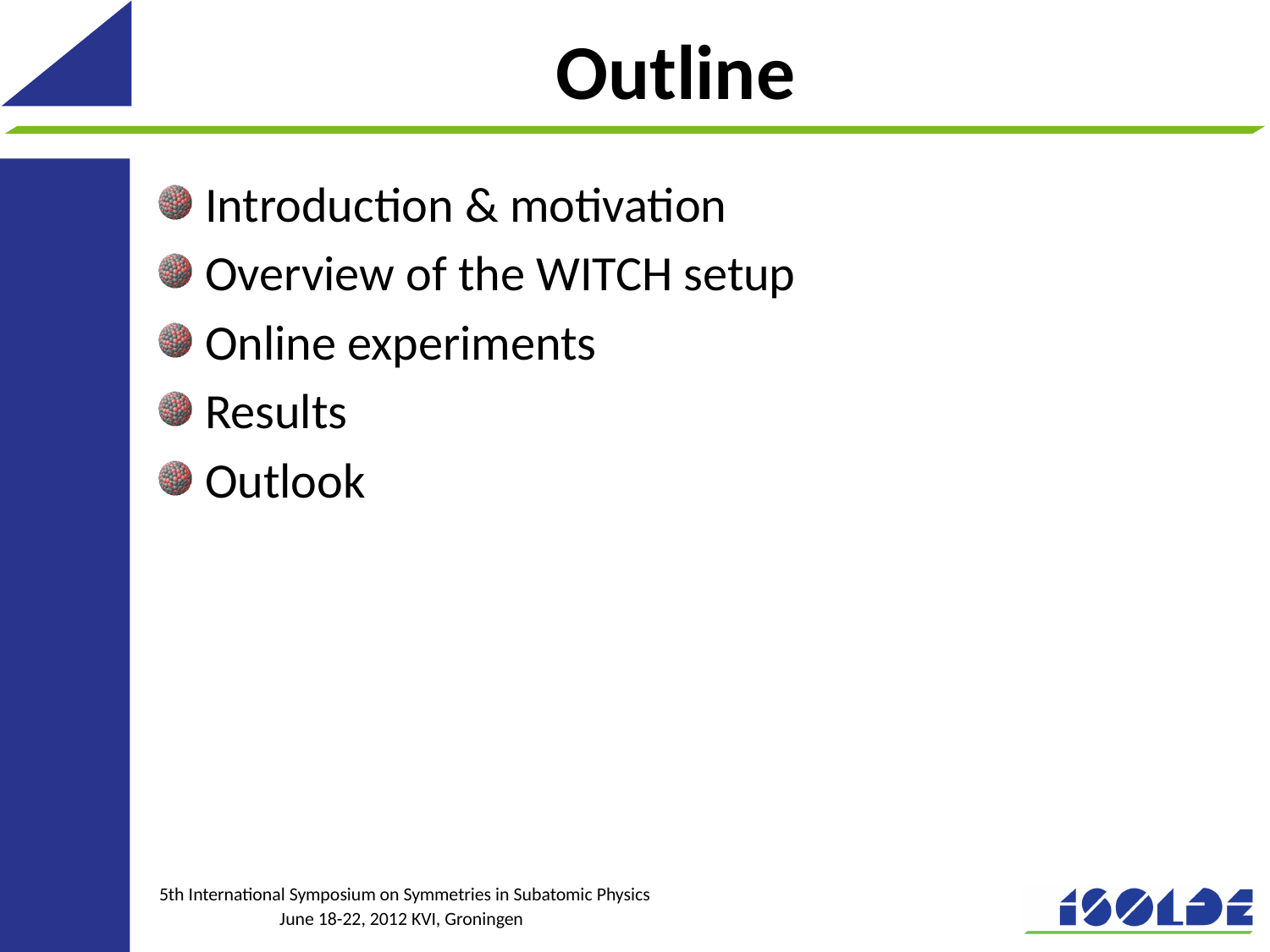

# Outline
Introduction & motivation
Overview of the WITCH setup
Online experiments
Results
Outlook
 5th International Symposium on Symmetries in Subatomic Physics
June 18-22, 2012 KVI, Groningen